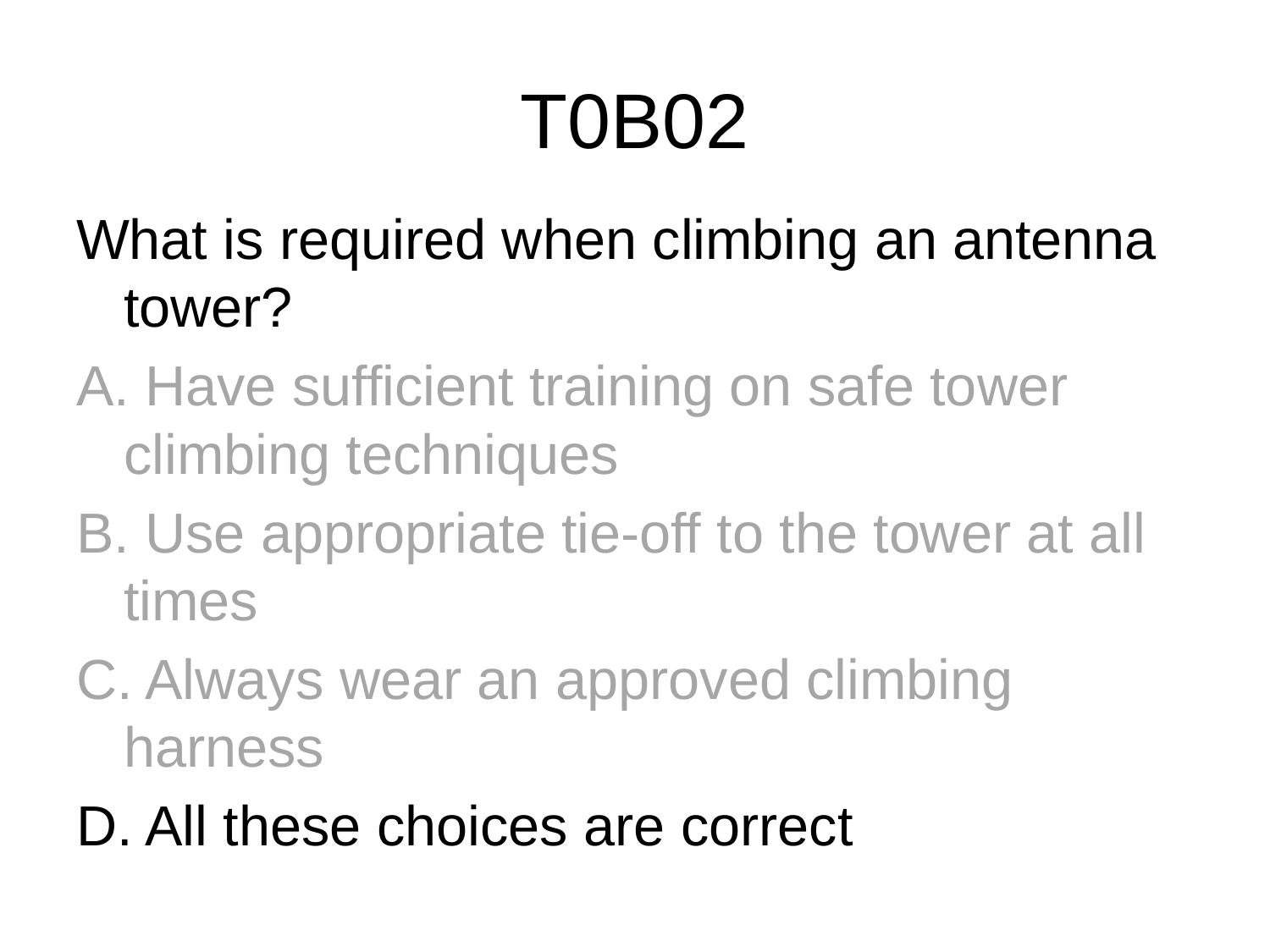

# T0B02
What is required when climbing an antenna tower?
A. Have sufficient training on safe tower climbing techniques
B. Use appropriate tie-off to the tower at all times
C. Always wear an approved climbing harness
D. All these choices are correct